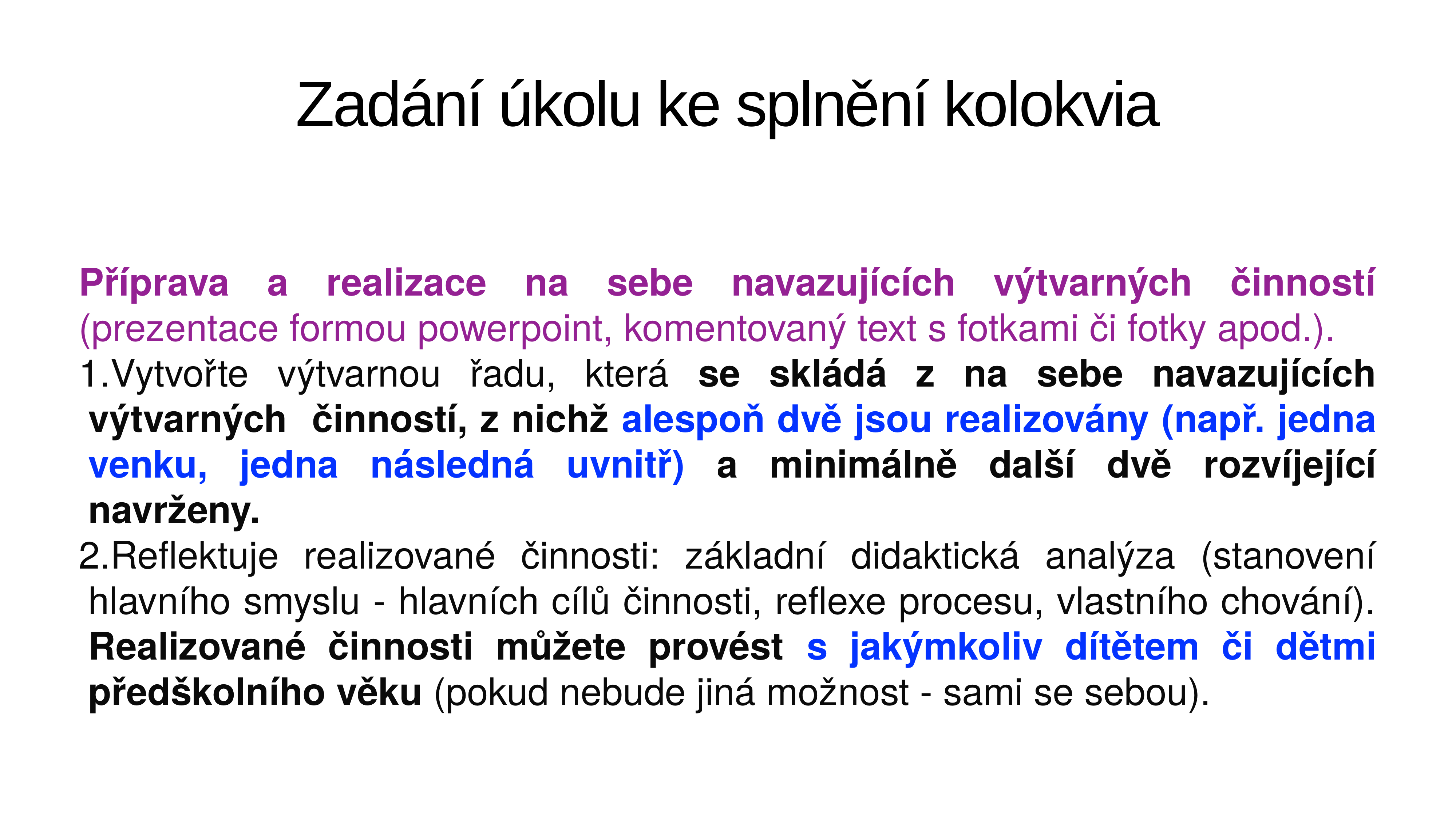

# Zadání úkolu ke splnění kolokvia
Příprava a realizace na sebe navazujících výtvarných činností (prezentace formou powerpoint, komentovaný text s fotkami či fotky apod.).
Vytvořte výtvarnou řadu, která se skládá z na sebe navazujících výtvarných  činností, z nichž alespoň dvě jsou realizovány (např. jedna venku, jedna následná uvnitř) a minimálně další dvě rozvíjející navrženy.
Reflektuje realizované činnosti: základní didaktická analýza (stanovení hlavního smyslu - hlavních cílů činnosti, reflexe procesu, vlastního chování). Realizované činnosti můžete provést s jakýmkoliv dítětem či dětmi předškolního věku (pokud nebude jiná možnost - sami se sebou).